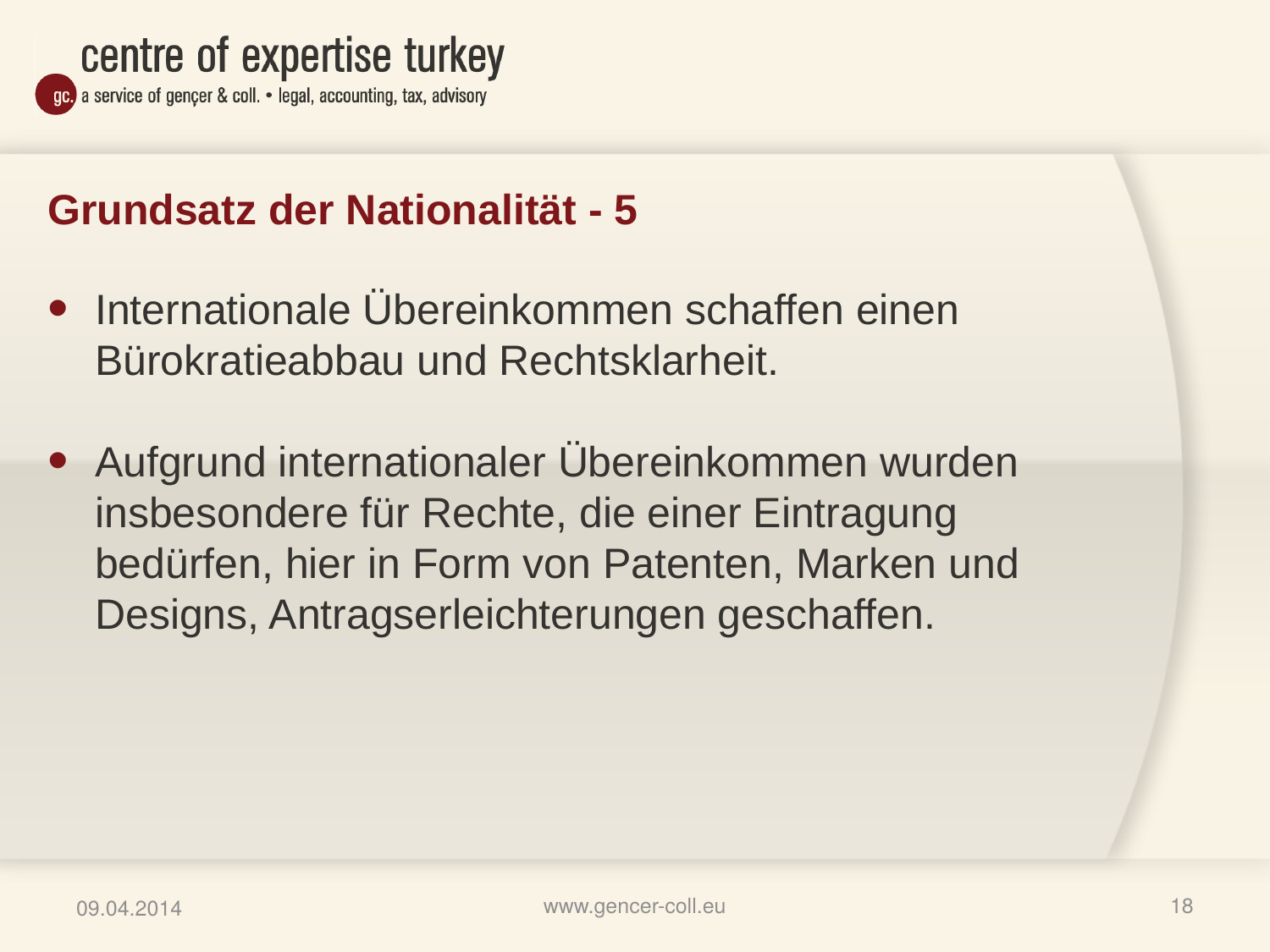

# Grundsatz der Nationalität - 5
Internationale Übereinkommen schaffen einen Bürokratieabbau und Rechtsklarheit.

Aufgrund internationaler Übereinkommen wurden insbesondere für Rechte, die einer Eintragung bedürfen, hier in Form von Patenten, Marken und Designs, Antragserleichterungen geschaffen.
09.04.2014
www.gencer-coll.eu
18